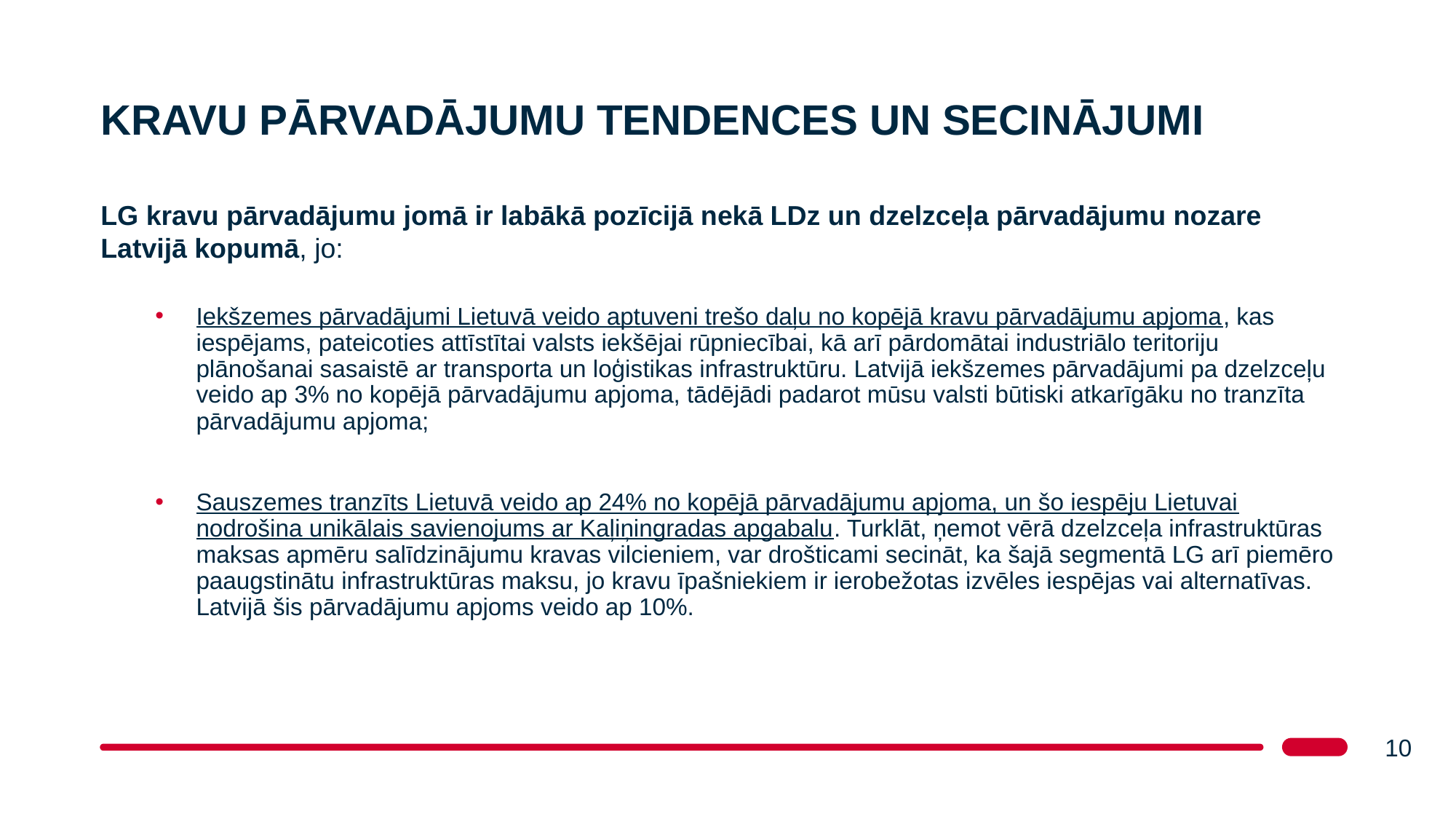

Kravu Pārvadājumu tendences un secinājumi
LG kravu pārvadājumu jomā ir labākā pozīcijā nekā LDz un dzelzceļa pārvadājumu nozare Latvijā kopumā, jo:

Iekšzemes pārvadājumi Lietuvā veido aptuveni trešo daļu no kopējā kravu pārvadājumu apjoma, kas iespējams, pateicoties attīstītai valsts iekšējai rūpniecībai, kā arī pārdomātai industriālo teritoriju plānošanai sasaistē ar transporta un loģistikas infrastruktūru. Latvijā iekšzemes pārvadājumi pa dzelzceļu veido ap 3% no kopējā pārvadājumu apjoma, tādējādi padarot mūsu valsti būtiski atkarīgāku no tranzīta pārvadājumu apjoma;

Sauszemes tranzīts Lietuvā veido ap 24% no kopējā pārvadājumu apjoma, un šo iespēju Lietuvai nodrošina unikālais savienojums ar Kaļiņingradas apgabalu. Turklāt, ņemot vērā dzelzceļa infrastruktūras maksas apmēru salīdzinājumu kravas vilcieniem, var drošticami secināt, ka šajā segmentā LG arī piemēro paaugstinātu infrastruktūras maksu, jo kravu īpašniekiem ir ierobežotas izvēles iespējas vai alternatīvas. Latvijā šis pārvadājumu apjoms veido ap 10%.

10